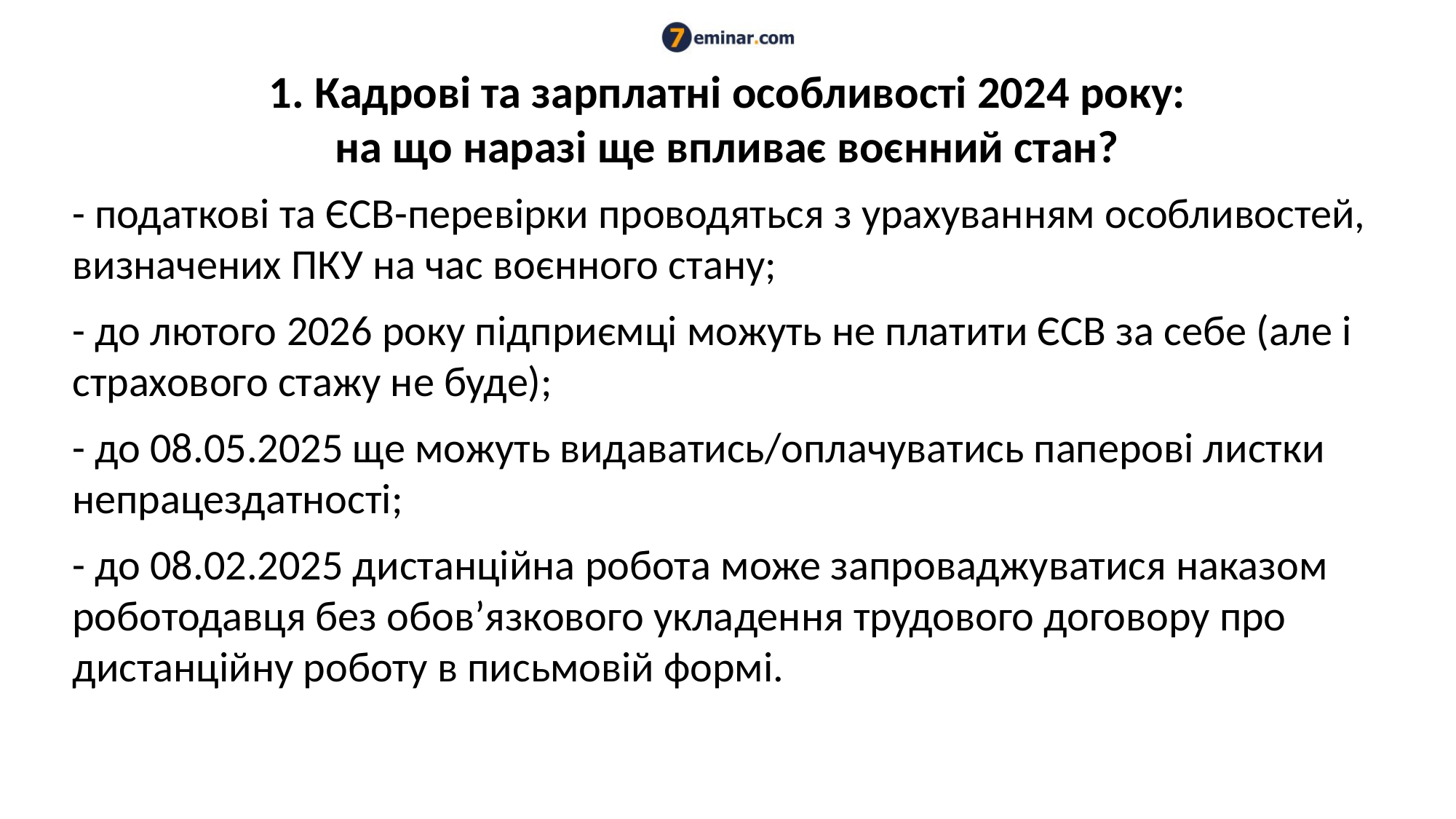

# 1. Кадрові та зарплатні особливості 2024 року: на що наразі ще впливає воєнний стан?
- податкові та ЄСВ-перевірки проводяться з урахуванням особливостей, визначених ПКУ на час воєнного стану;
- до лютого 2026 року підприємці можуть не платити ЄСВ за себе (але і страхового стажу не буде);
- до 08.05.2025 ще можуть видаватись/оплачуватись паперові листки непрацездатності;
- до 08.02.2025 дистанційна робота може запроваджуватися наказом роботодавця без обов’язкового укладення трудового договору про дистанційну роботу в письмовій формі.
6